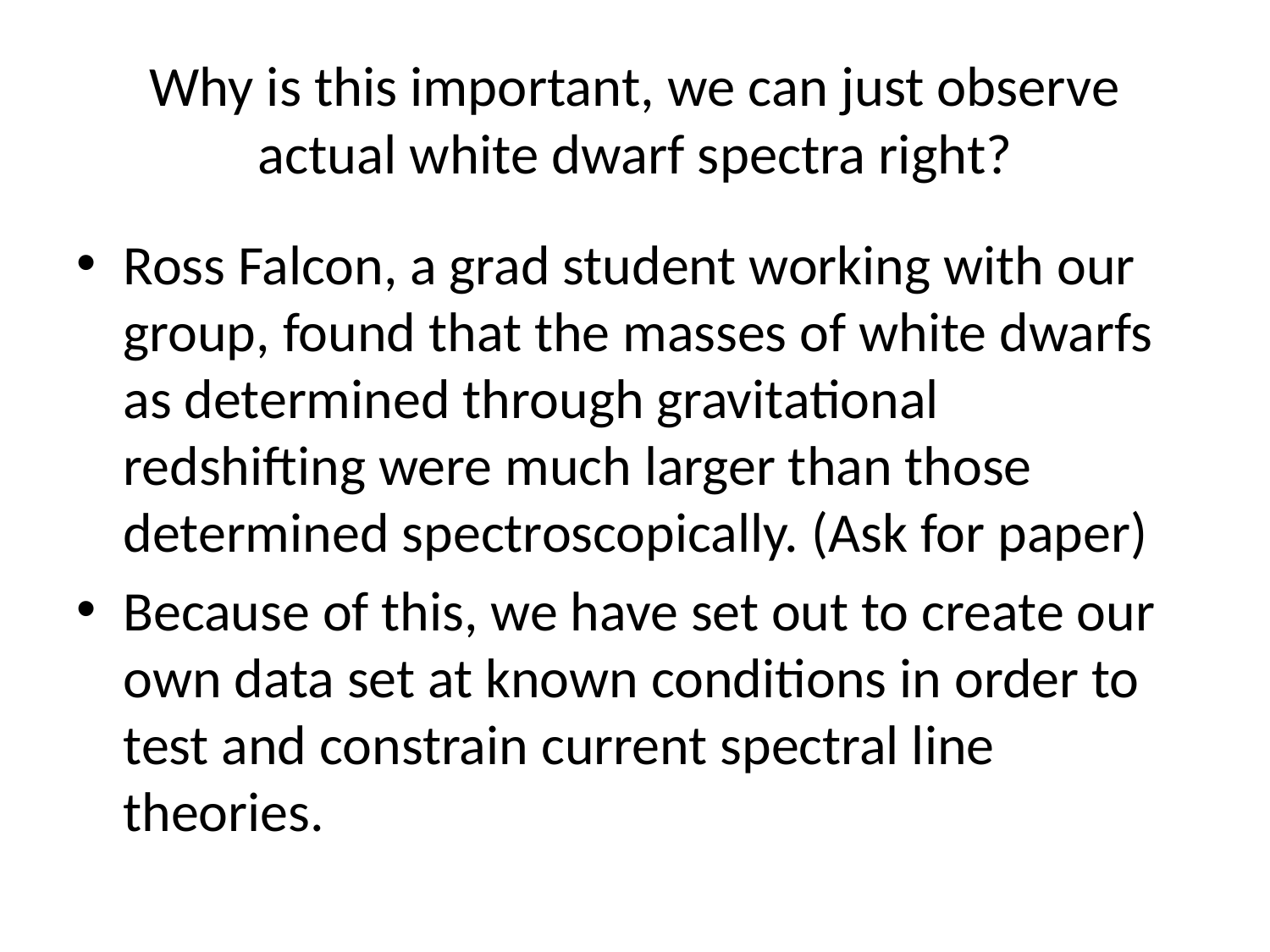

# Why is this important, we can just observe actual white dwarf spectra right?
Ross Falcon, a grad student working with our group, found that the masses of white dwarfs as determined through gravitational redshifting were much larger than those determined spectroscopically. (Ask for paper)
Because of this, we have set out to create our own data set at known conditions in order to test and constrain current spectral line theories.